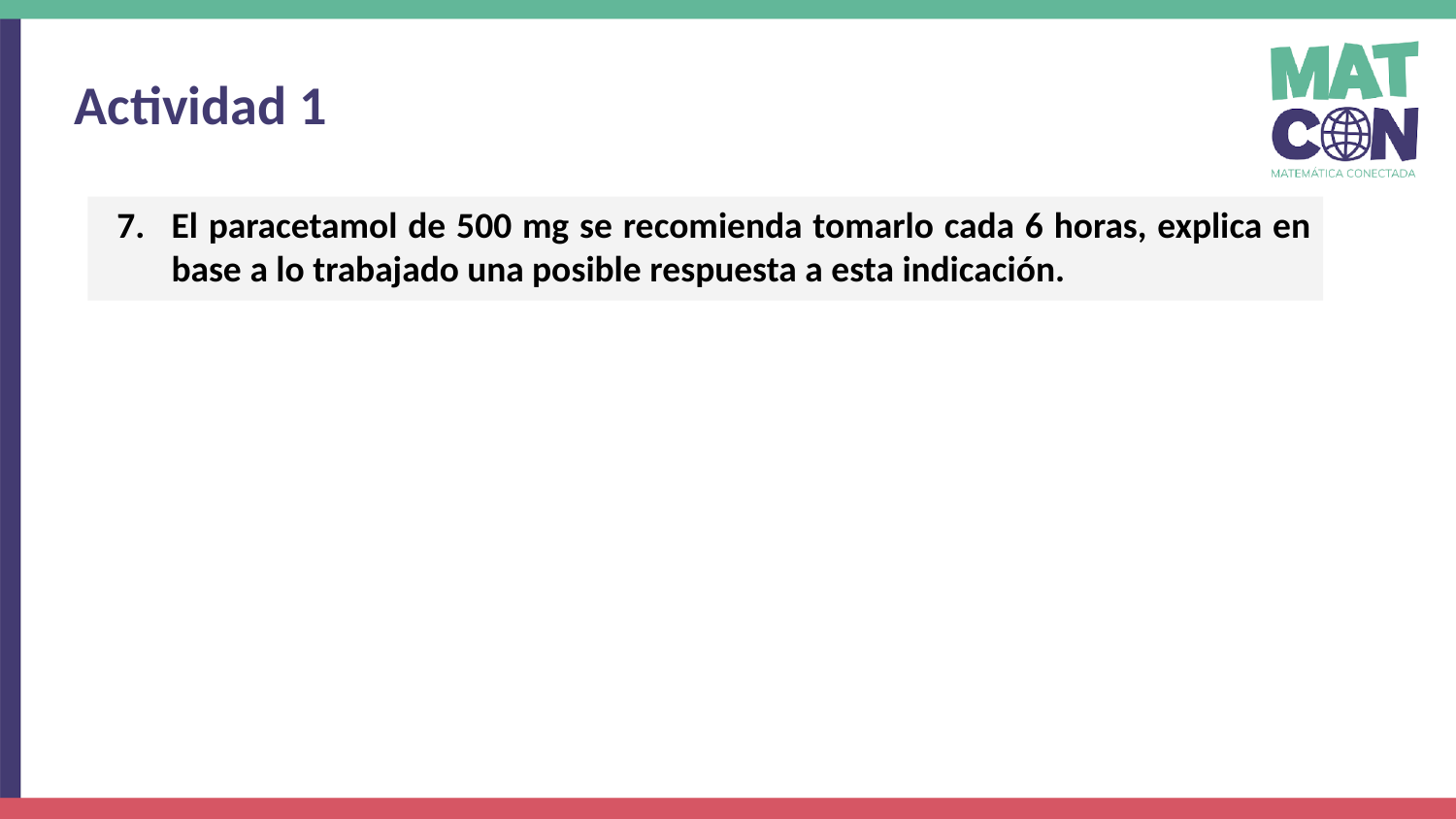

Actividad 1
El paracetamol de 500 mg se recomienda tomarlo cada 6 horas, explica en base a lo trabajado una posible respuesta a esta indicación.